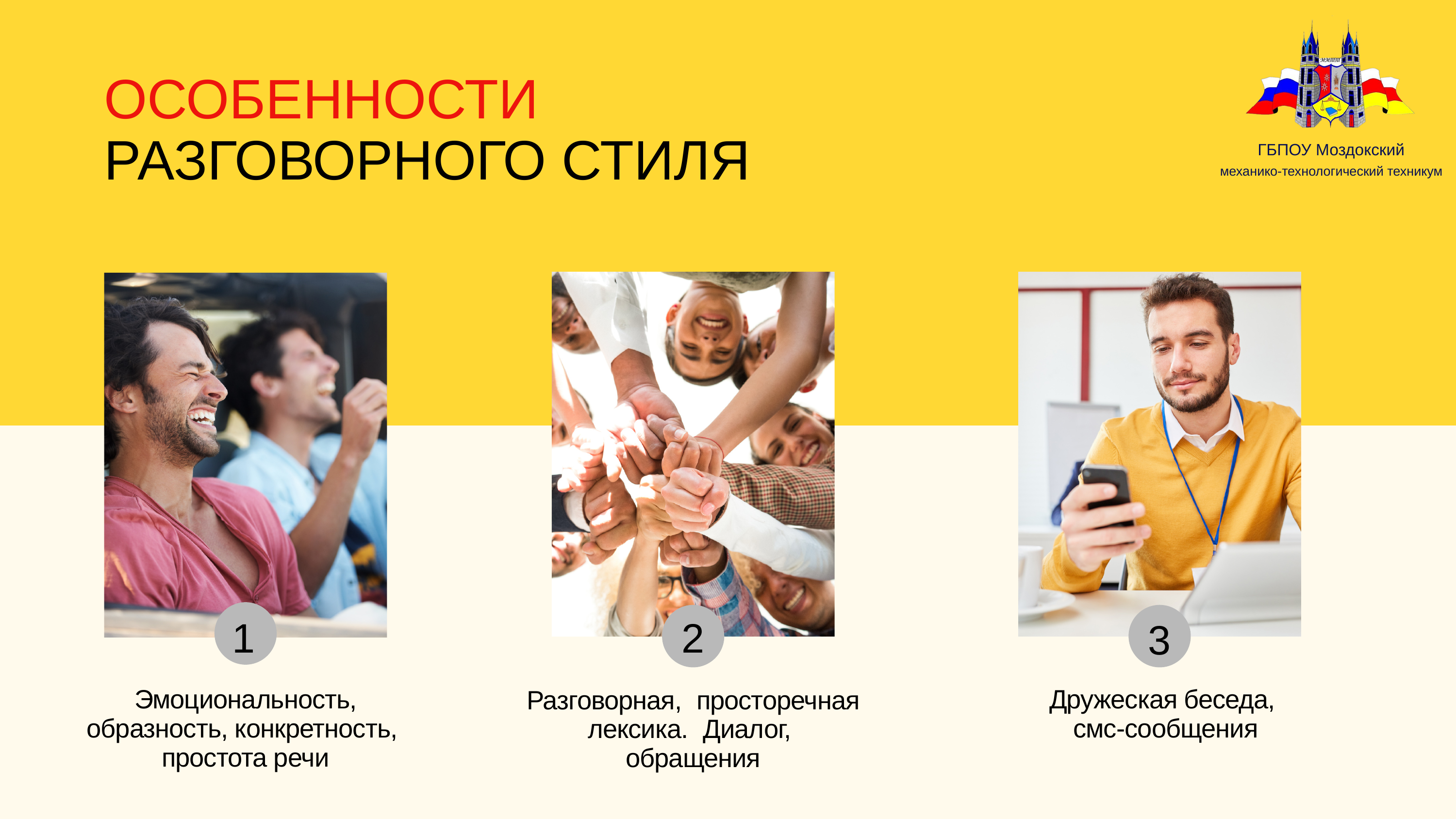

ГБПОУ Моздокский
механико-технологический техникум
ОСОБЕННОСТИ
РАЗГОВОРНОГО СТИЛЯ

1

2

3
Эмоциональность, образность, конкретность,  простота речи

Дружеская беседа,
смс-сообщения
Разговорная,  просторечная лексика.  Диалог,  обращения